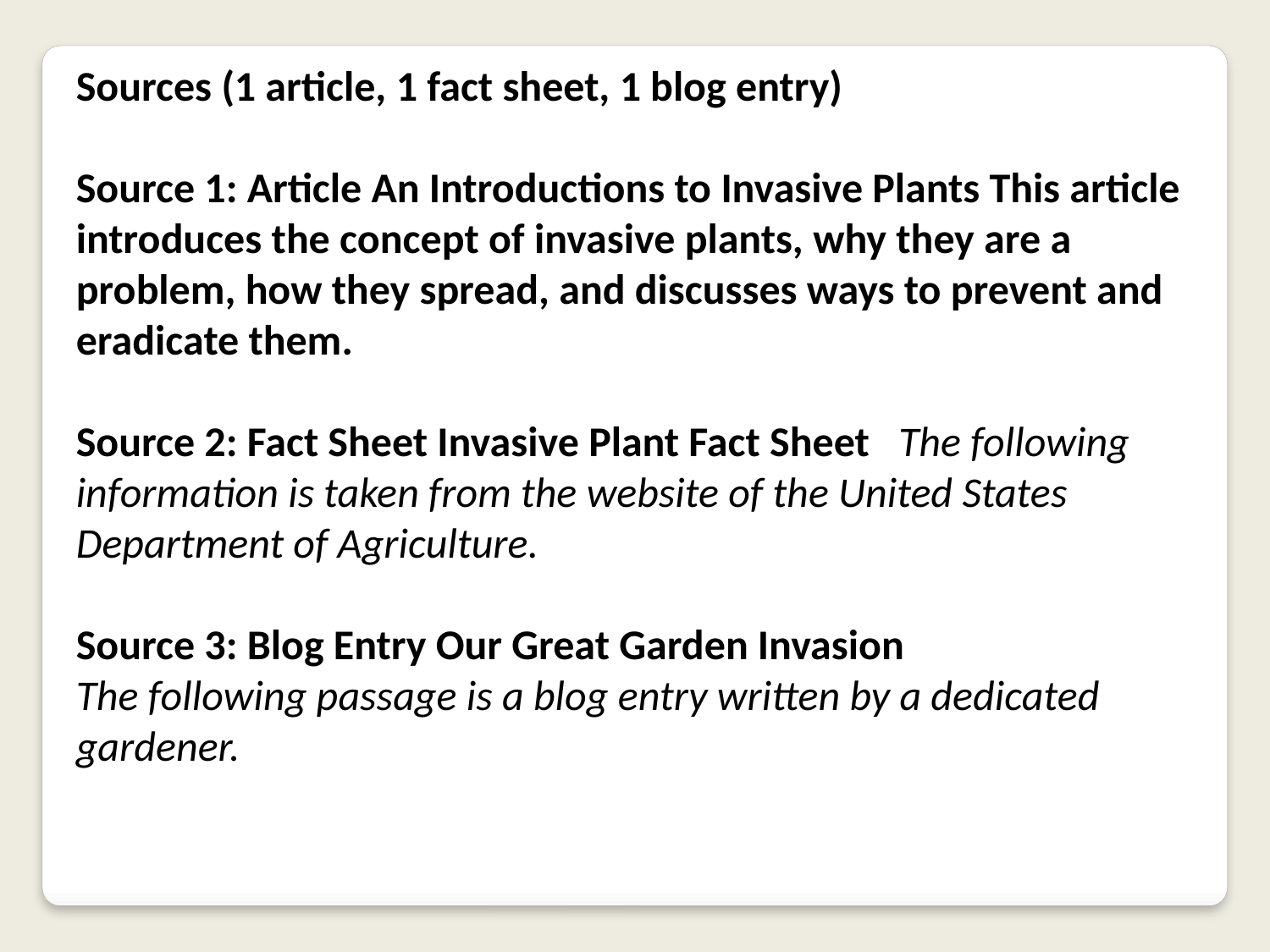

Sources (1 article, 1 fact sheet, 1 blog entry)

Source 1: Article An Introductions to Invasive Plants This article introduces the concept of invasive plants, why they are a problem, how they spread, and discusses ways to prevent and eradicate them.

Source 2: Fact Sheet Invasive Plant Fact Sheet   The following information is taken from the website of the United States Department of Agriculture.

Source 3: Blog Entry Our Great Garden Invasion
The following passage is a blog entry written by a dedicated gardener.